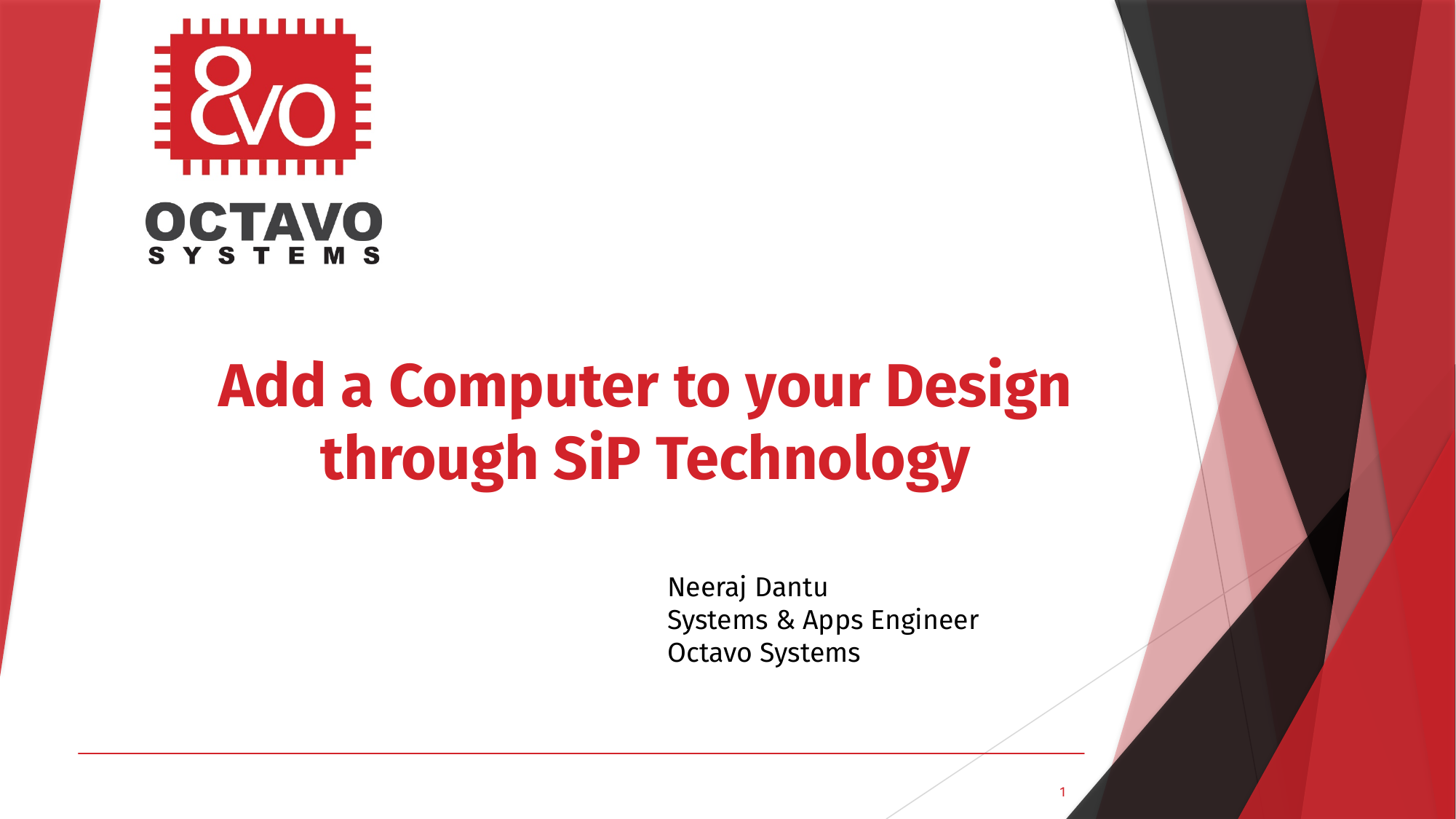

# Add a Computer to your Design through SiP Technology
Neeraj Dantu
Systems & Apps Engineer
Octavo Systems
1